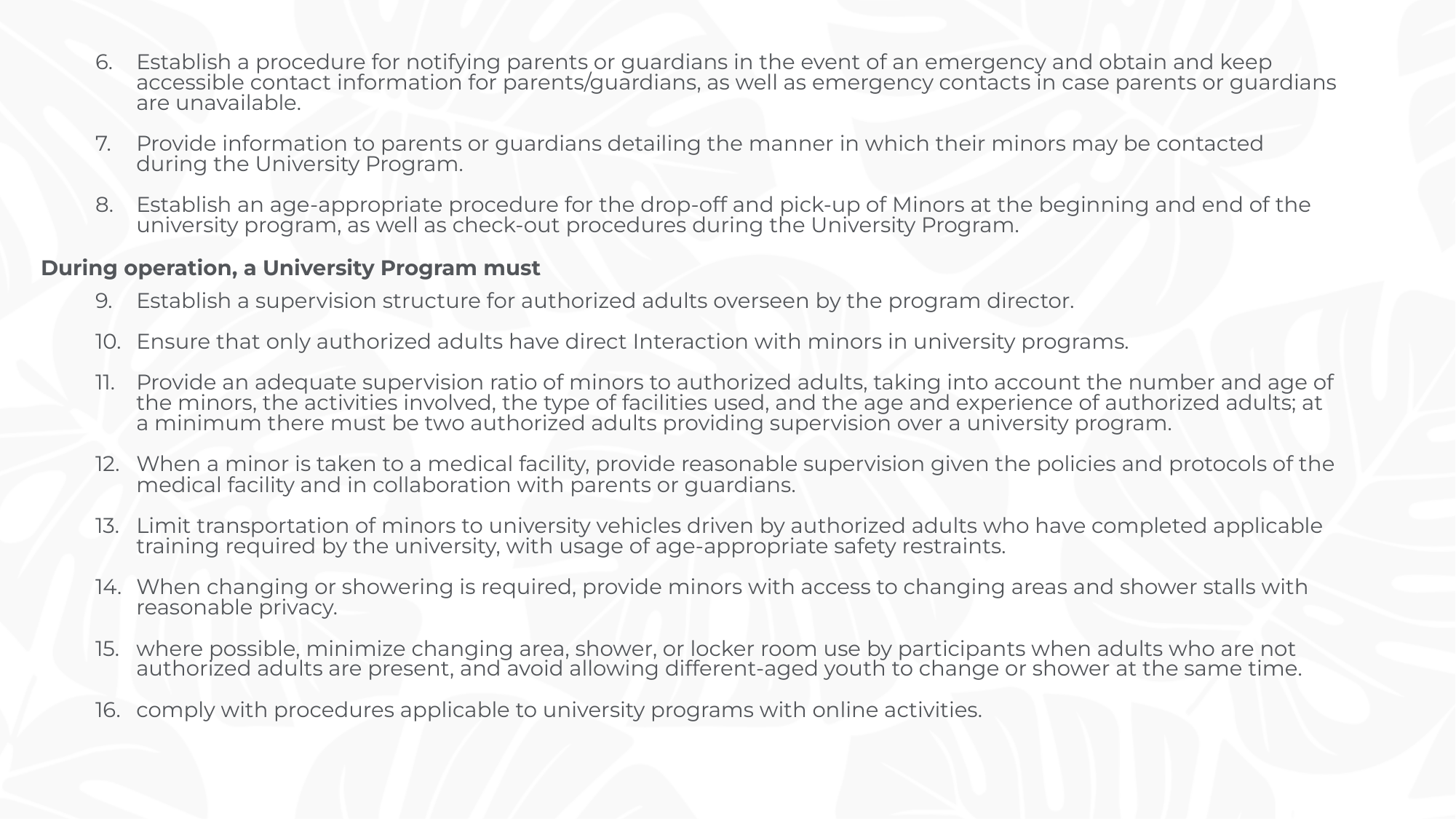

# Additional Guidelines continued
Establish a procedure for notifying parents or guardians in the event of an emergency and obtain and keep accessible contact information for parents/guardians, as well as emergency contacts in case parents or guardians are unavailable.

Provide information to parents or guardians detailing the manner in which their minors may be contacted during the University Program.

Establish an age-appropriate procedure for the drop-off and pick-up of Minors at the beginning and end of the university program, as well as check-out procedures during the University Program.

During operation, a University Program must
Establish a supervision structure for authorized adults overseen by the program director.

Ensure that only authorized adults have direct Interaction with minors in university programs.

Provide an adequate supervision ratio of minors to authorized adults, taking into account the number and age of the minors, the activities involved, the type of facilities used, and the age and experience of authorized adults; at a minimum there must be two authorized adults providing supervision over a university program.

When a minor is taken to a medical facility, provide reasonable supervision given the policies and protocols of the medical facility and in collaboration with parents or guardians.

Limit transportation of minors to university vehicles driven by authorized adults who have completed applicable training required by the university, with usage of age-appropriate safety restraints.

When changing or showering is required, provide minors with access to changing areas and shower stalls with reasonable privacy.

where possible, minimize changing area, shower, or locker room use by participants when adults who are not authorized adults are present, and avoid allowing different-aged youth to change or shower at the same time.

comply with procedures applicable to university programs with online activities.